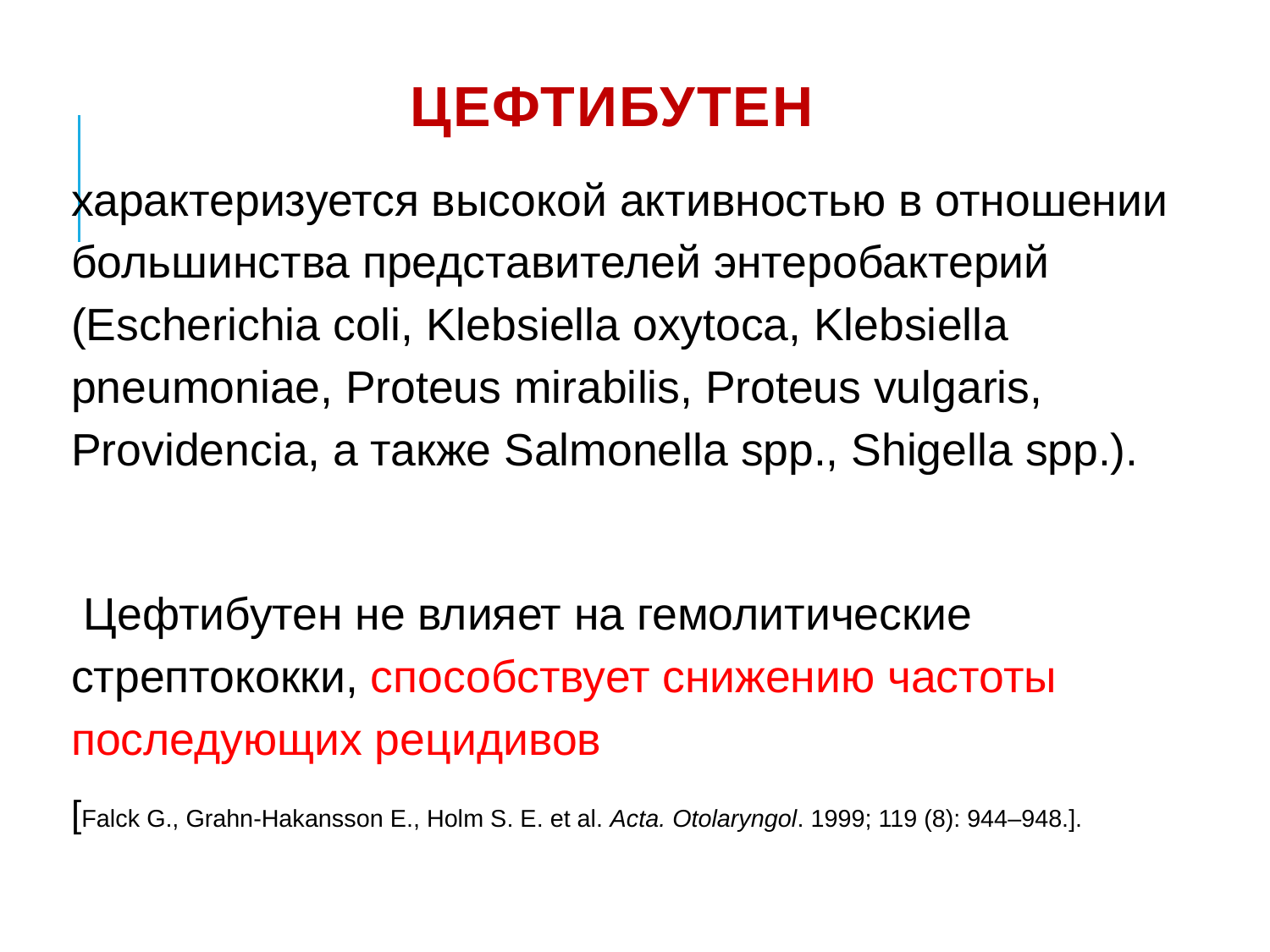

# Цефтибутен
характеризуется высокой активностью в отношении большинства представителей энтеробактерий (Escherichia coli, Klebsiella oxytoca, Klebsiellа pneumoniae, Proteus mirabilis, Proteus vulgaris, Providencia, а также Salmonella spp., Shigella spp.).

 Цефтибутен не влияет на гемолитические стрептококки, способствует снижению частоты последующих рецидивов
[Falck G., Grahn-Hakansson E., Holm S. E. et al. Acta. Otolaryngol. 1999; 119 (8): 944–948.].